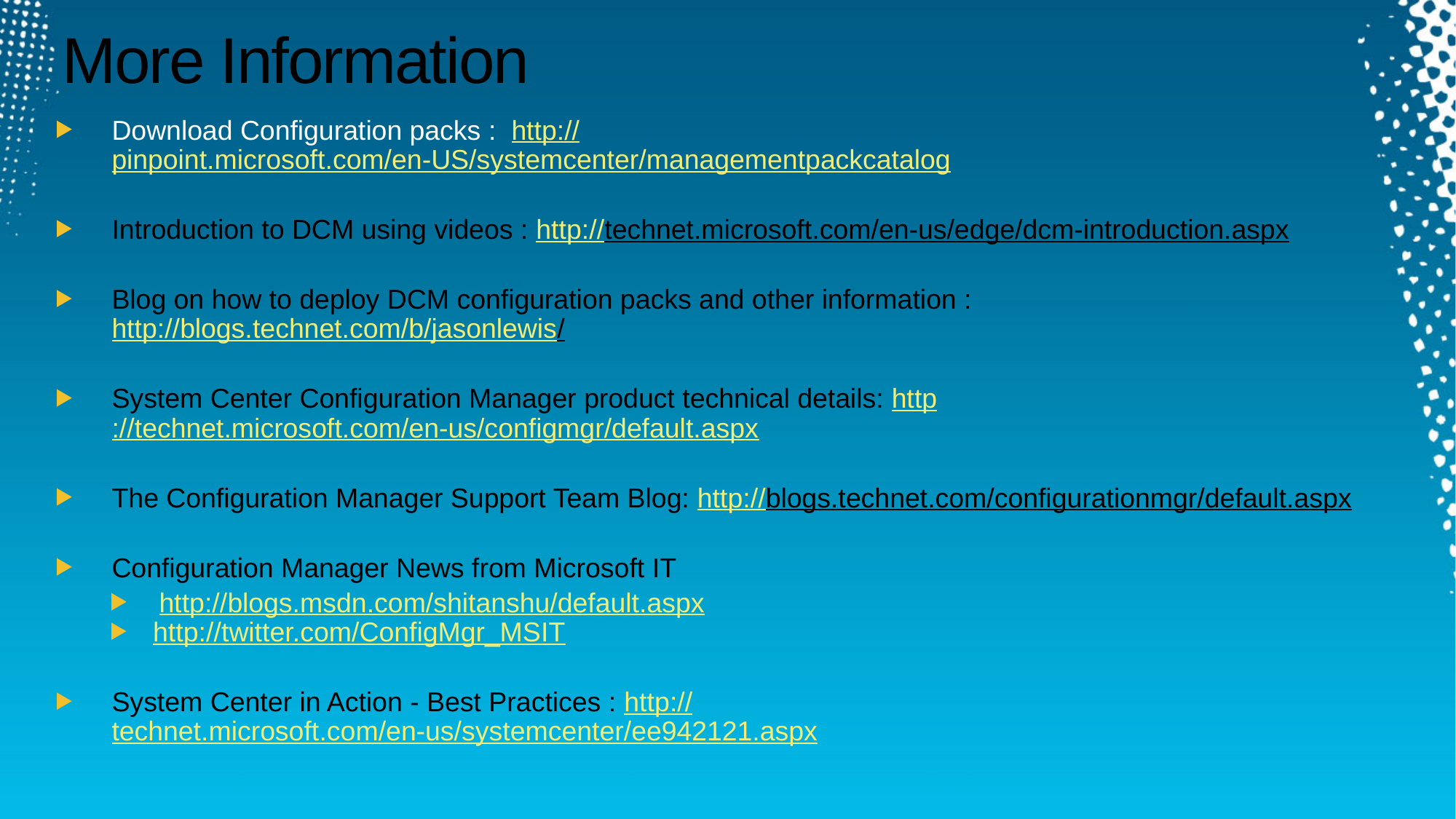

# More Information
Download Configuration packs :  http://pinpoint.microsoft.com/en-US/systemcenter/managementpackcatalog

Introduction to DCM using videos : http://technet.microsoft.com/en-us/edge/dcm-introduction.aspx

Blog on how to deploy DCM configuration packs and other information :  http://blogs.technet.com/b/jasonlewis/

System Center Configuration Manager product technical details: http://technet.microsoft.com/en-us/configmgr/default.aspx

The Configuration Manager Support Team Blog: http://blogs.technet.com/configurationmgr/default.aspx

Configuration Manager News from Microsoft IT
http://blogs.msdn.com/shitanshu/default.aspx
http://twitter.com/ConfigMgr_MSIT

System Center in Action - Best Practices : http://technet.microsoft.com/en-us/systemcenter/ee942121.aspx